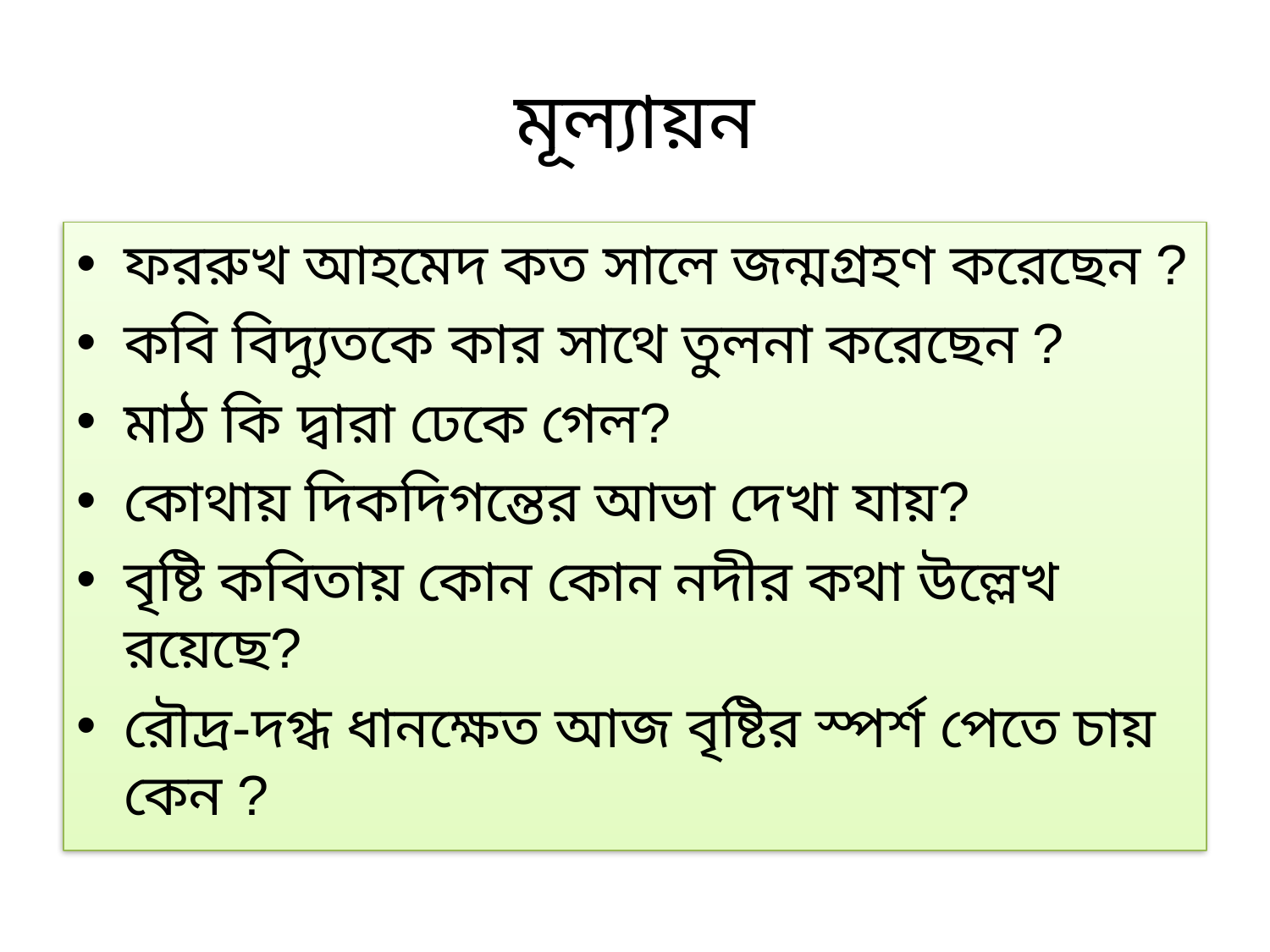

# মূল্যায়ন
ফররুখ আহমেদ কত সালে জন্মগ্রহণ করেছেন ?
কবি বিদ্যুতকে কার সাথে তুলনা করেছেন ?
মাঠ কি দ্বারা ঢেকে গেল?
কোথায় দিকদিগন্তের আভা দেখা যায়?
বৃষ্টি কবিতায় কোন কোন নদীর কথা উল্লেখ রয়েছে?
রৌদ্র-দগ্ধ ধানক্ষেত আজ বৃষ্টির স্পর্শ পেতে চায় কেন ?